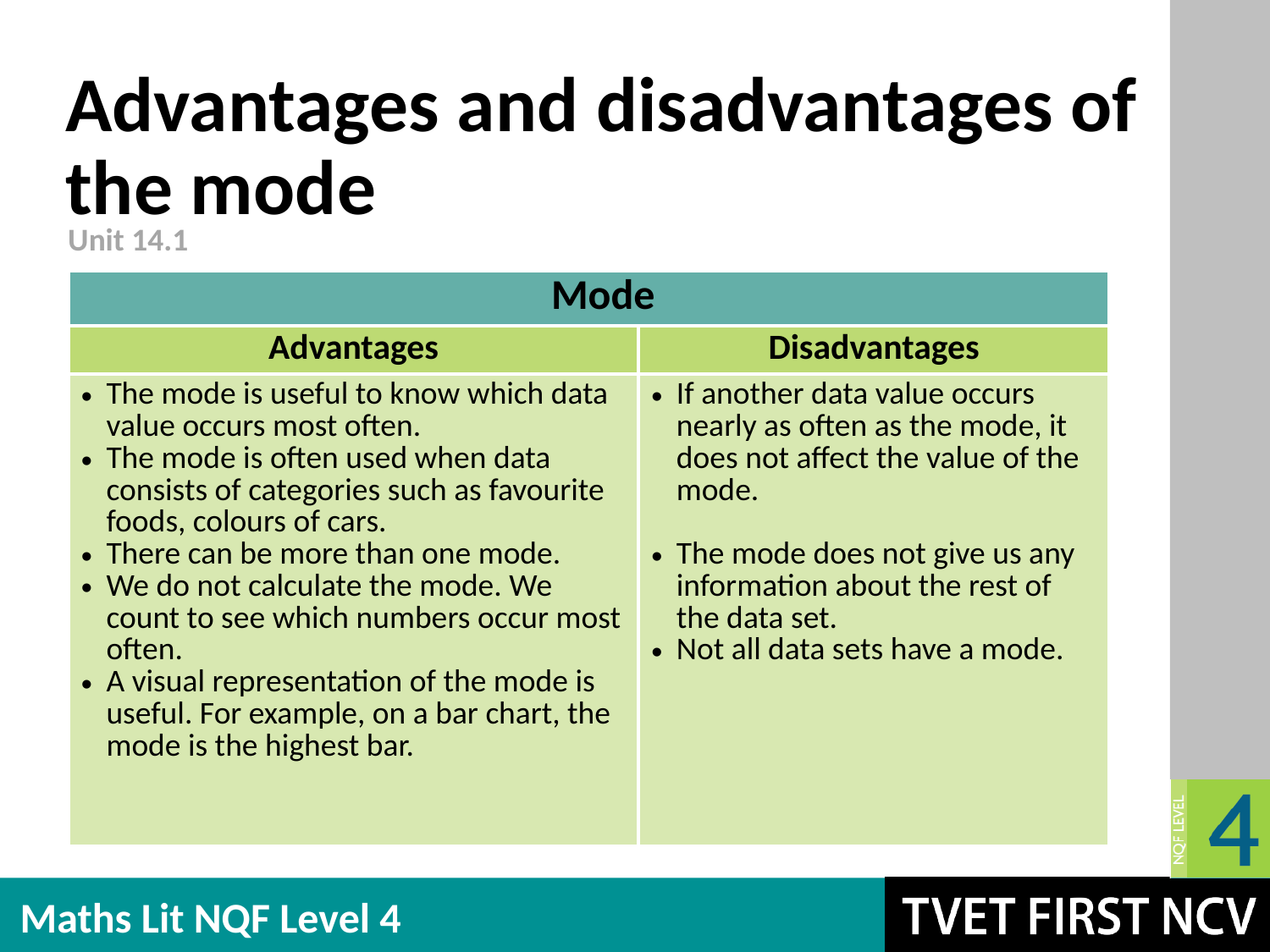

# Advantages and disadvantages of the mode
Unit 14.1
| Mode |  |
| --- | --- |
| Advantages | Disadvantages |
| The mode is useful to know which data value occurs most often. The mode is often used when data consists of categories such as favourite foods, colours of cars. There can be more than one mode. We do not calculate the mode. We count to see which numbers occur most often. A visual representation of the mode is useful. For example, on a bar chart, the mode is the highest bar. | If another data value occurs nearly as often as the mode, it does not affect the value of the mode. The mode does not give us any information about the rest of the data set. Not all data sets have a mode. |